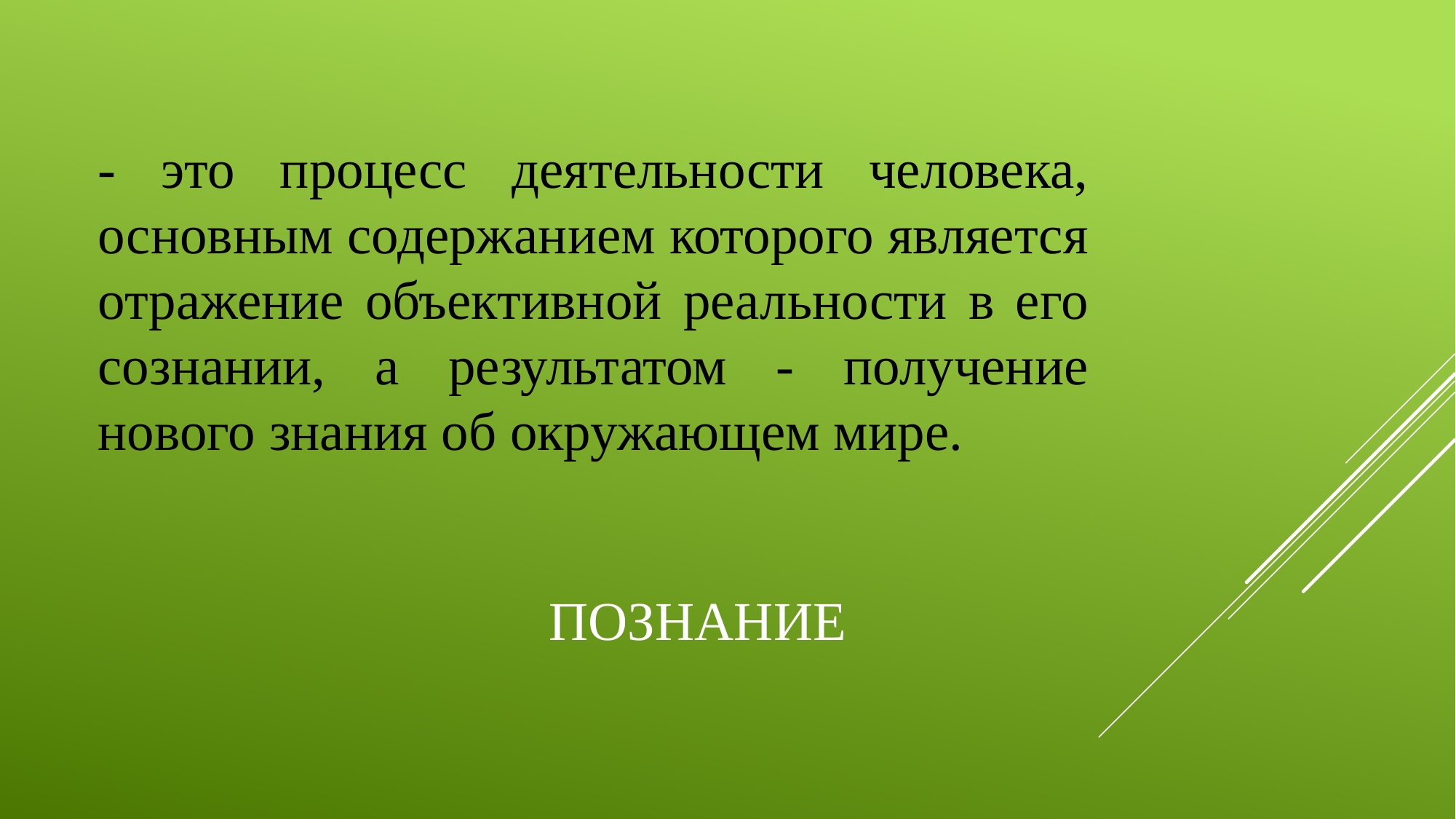

- это процесс деятельности человека, основным содержанием которого является отражение объективной реальности в его сознании, а результатом - получение нового знания об окружающем мире.
# Познание